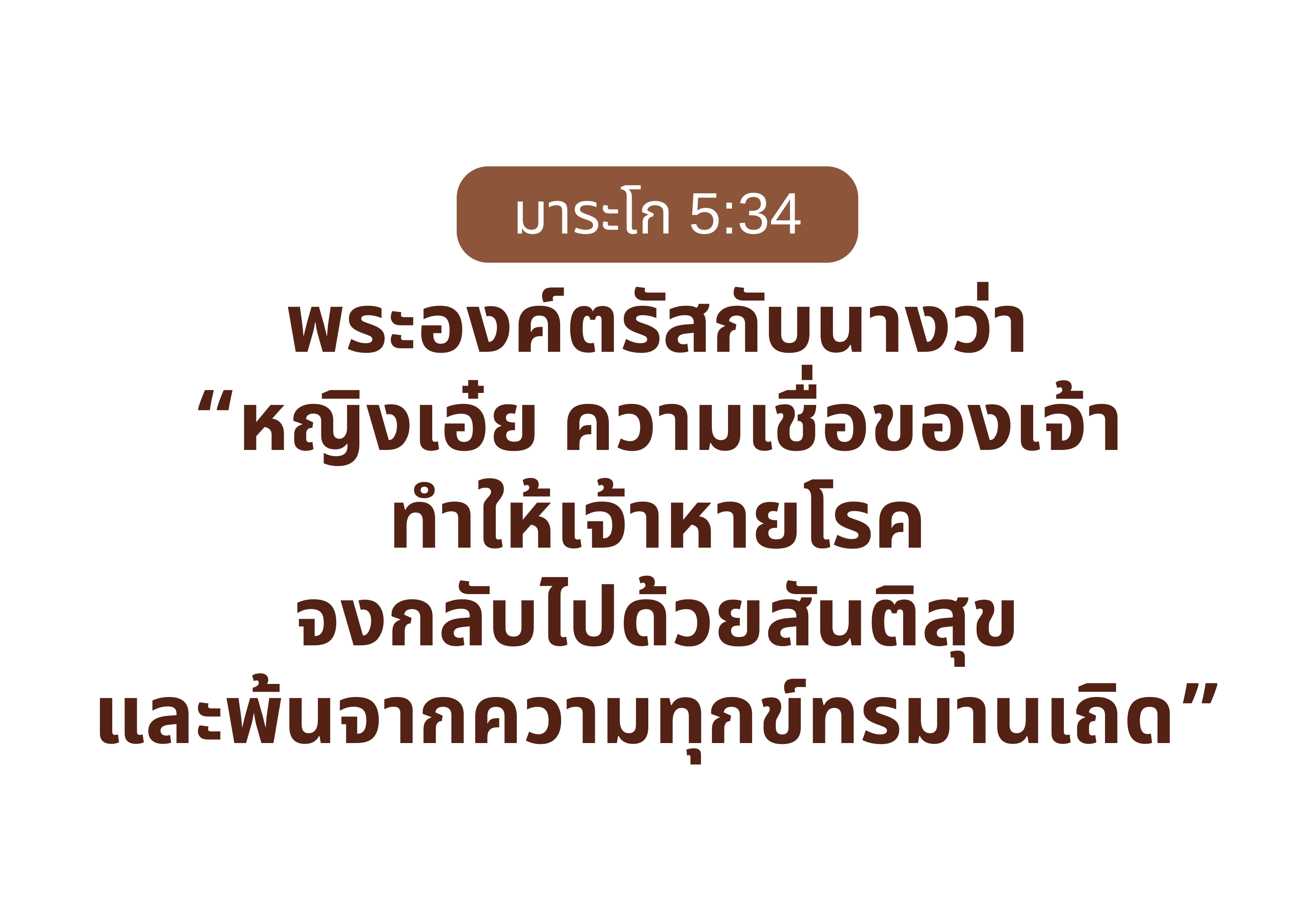

มาระโก 5:34
พระองค์ตรัสกับนางว่า
“หญิงเอ๋ย ความเชื่อของเจ้า
ทำให้เจ้าหายโรค
จงกลับไปด้วยสันติสุข
และพ้นจากความทุกข์ทรมานเถิด”